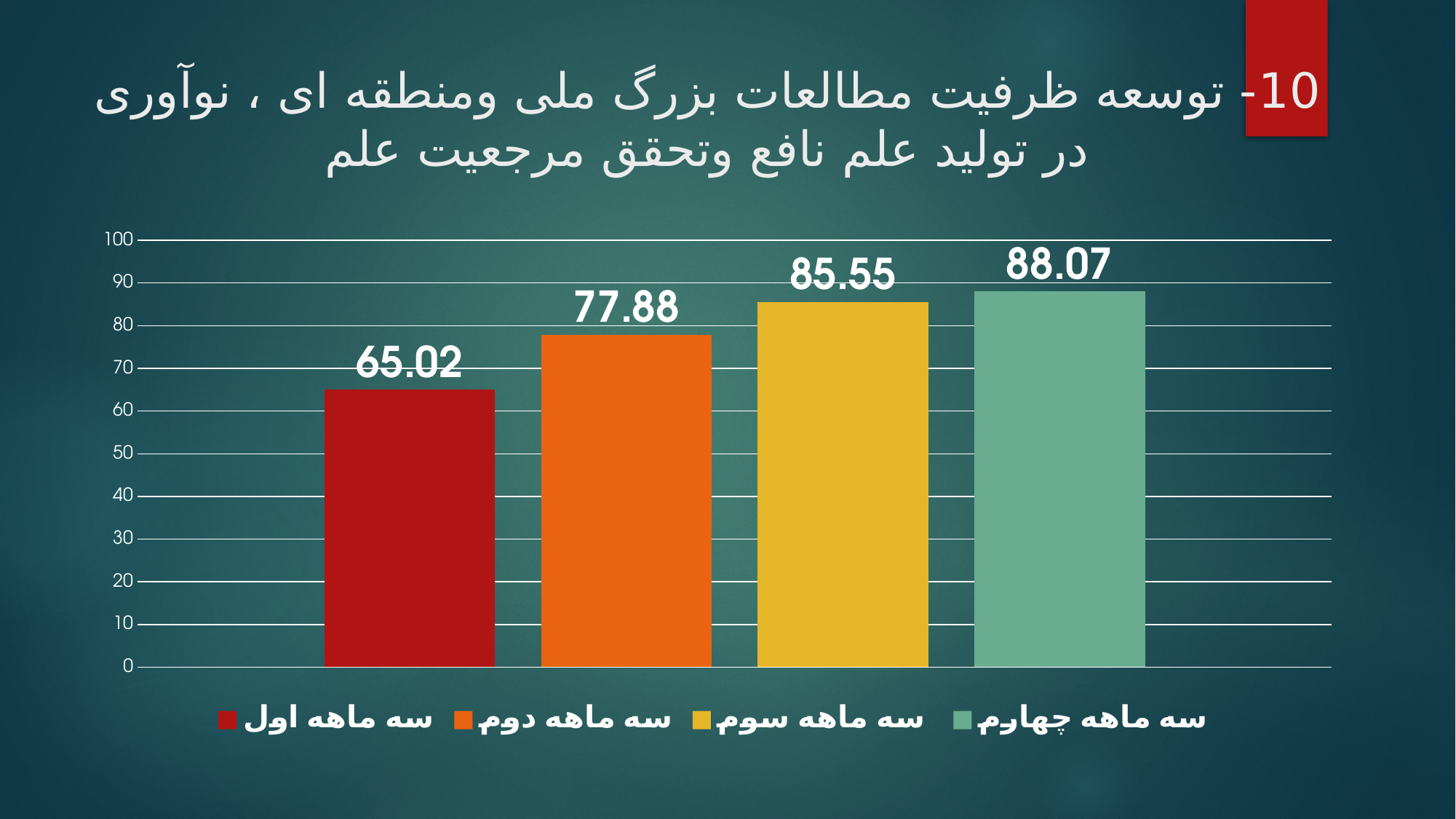

# 10- توسعه ظرفیت مطالعات بزرگ ملی ومنطقه ای ، نوآوری در تولید علم نافع وتحقق مرجعیت علم

### Chart

| Category | سه ماهه اول | سه ماهه دوم | سه ماهه سوم  | سه ماهه چهارم  |
|---|---|---|---|---|
| توسعه ظرفیت مطالعات بزرگ ملی و منطقه‌ای، نوآوری در تولید علم نافع و تحقق مرجعیت علم | 65.02 | 77.88 | 85.55 | 88.07 |